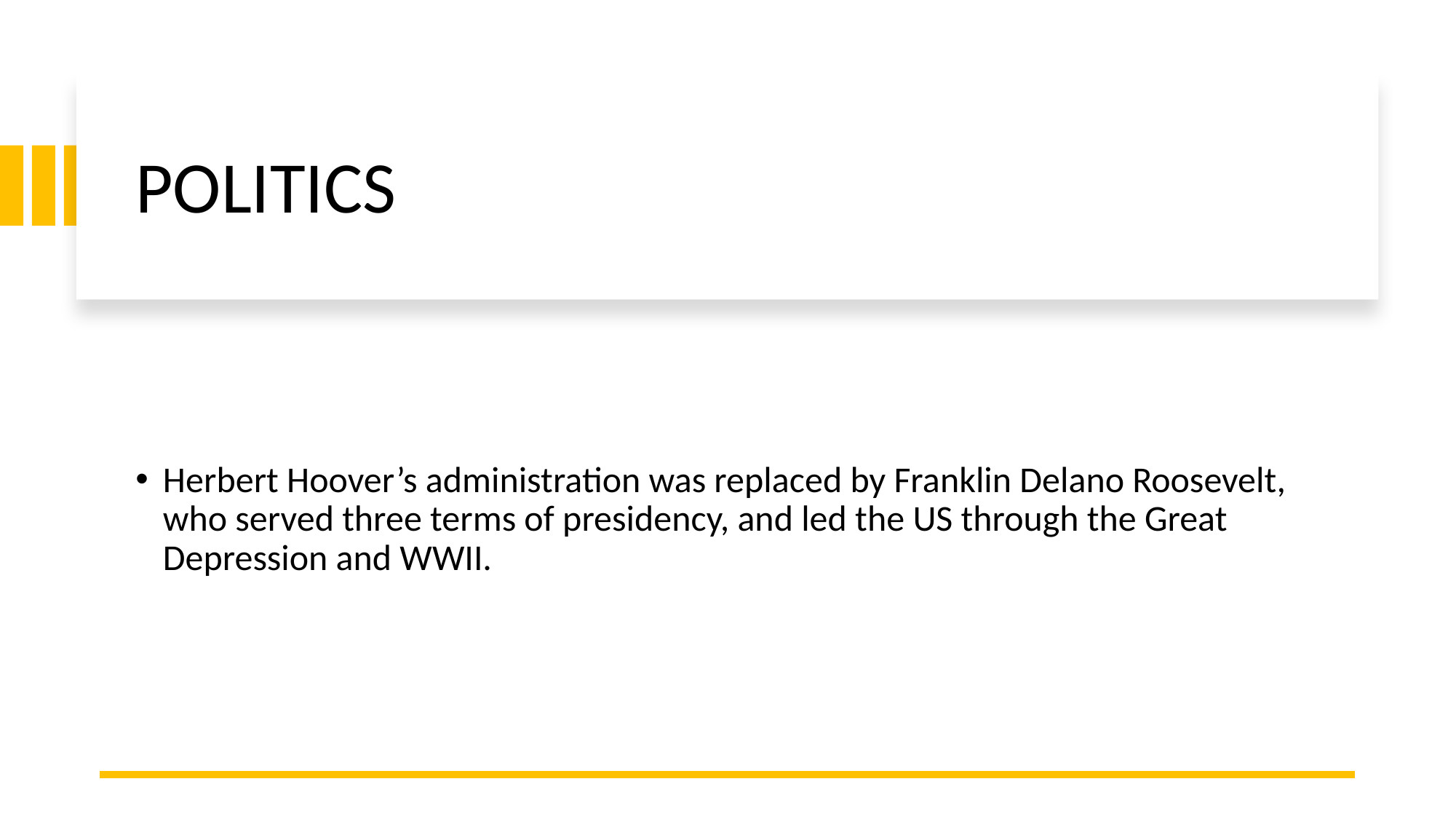

# POLITICS

Herbert Hoover’s administration was replaced by Franklin Delano Roosevelt, who served three terms of presidency, and led the US through the Great Depression and WWII.